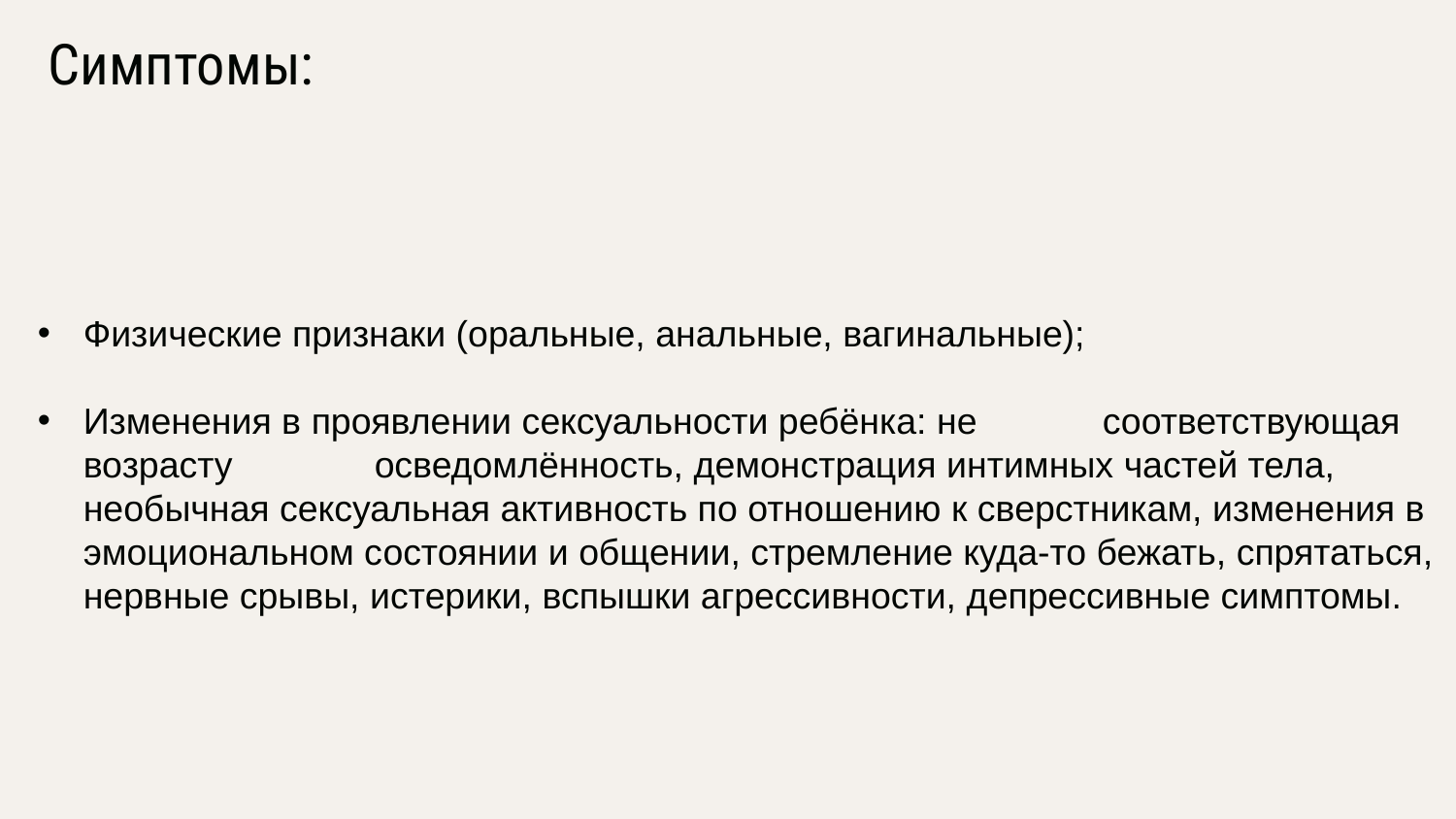

Симптомы:
Физические признаки (оральные, анальные, вагинальные);

Изменения в проявлении сексуальности ребёнка: не	соответствующая возрасту	осведомлённость, демонстрация интимных частей тела, необычная сексуальная активность по отношению к сверстникам, изменения в эмоциональном состоянии и общении, стремление куда-то бежать, спрятаться, нервные срывы, истерики, вспышки агрессивности, депрессивные симптомы.